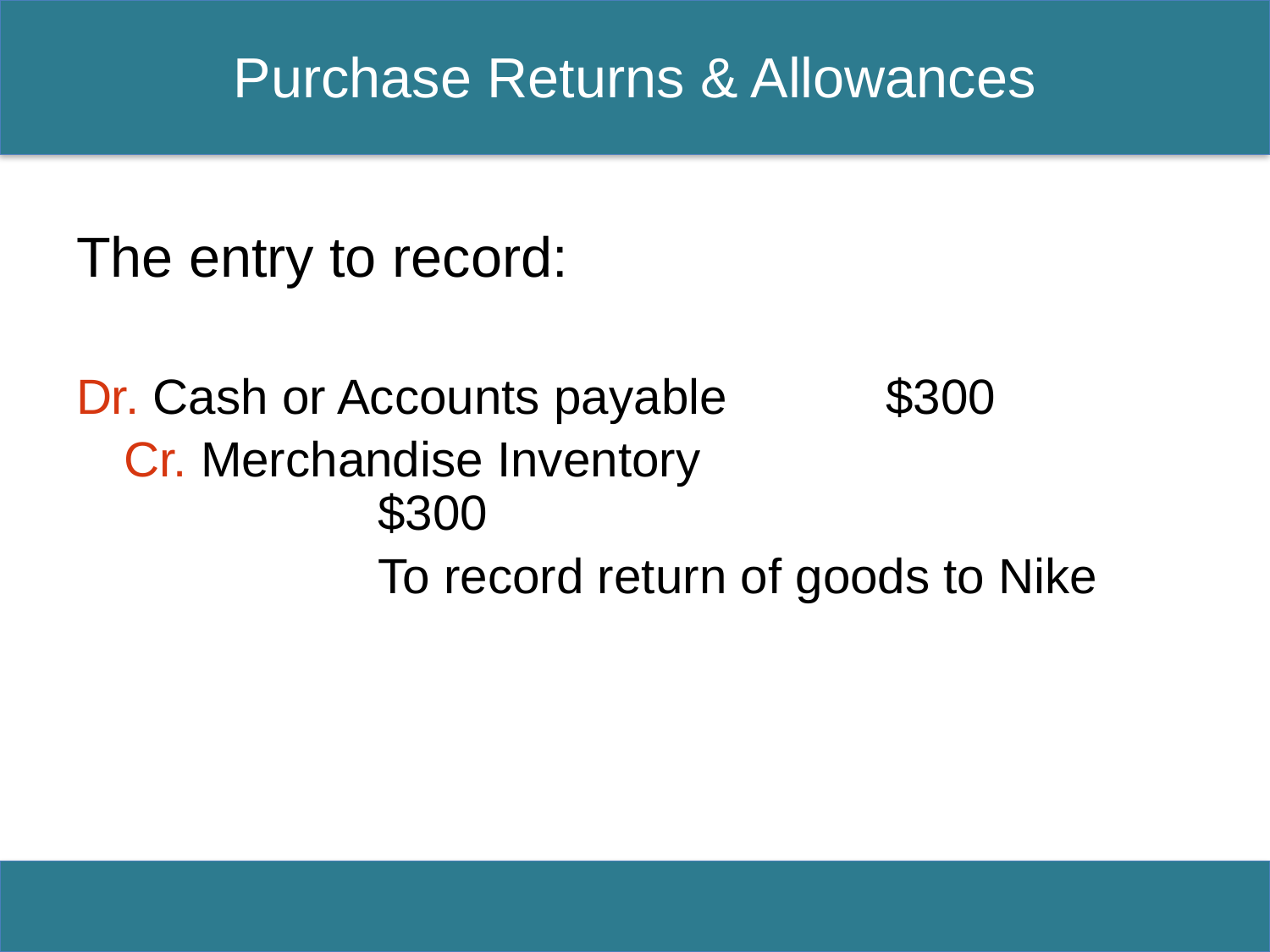

# Purchase Returns & Allowances
The entry to record:

Dr. Cash or Accounts payable		$300
	Cr. Merchandise Inventory						$300
			To record return of goods to Nike